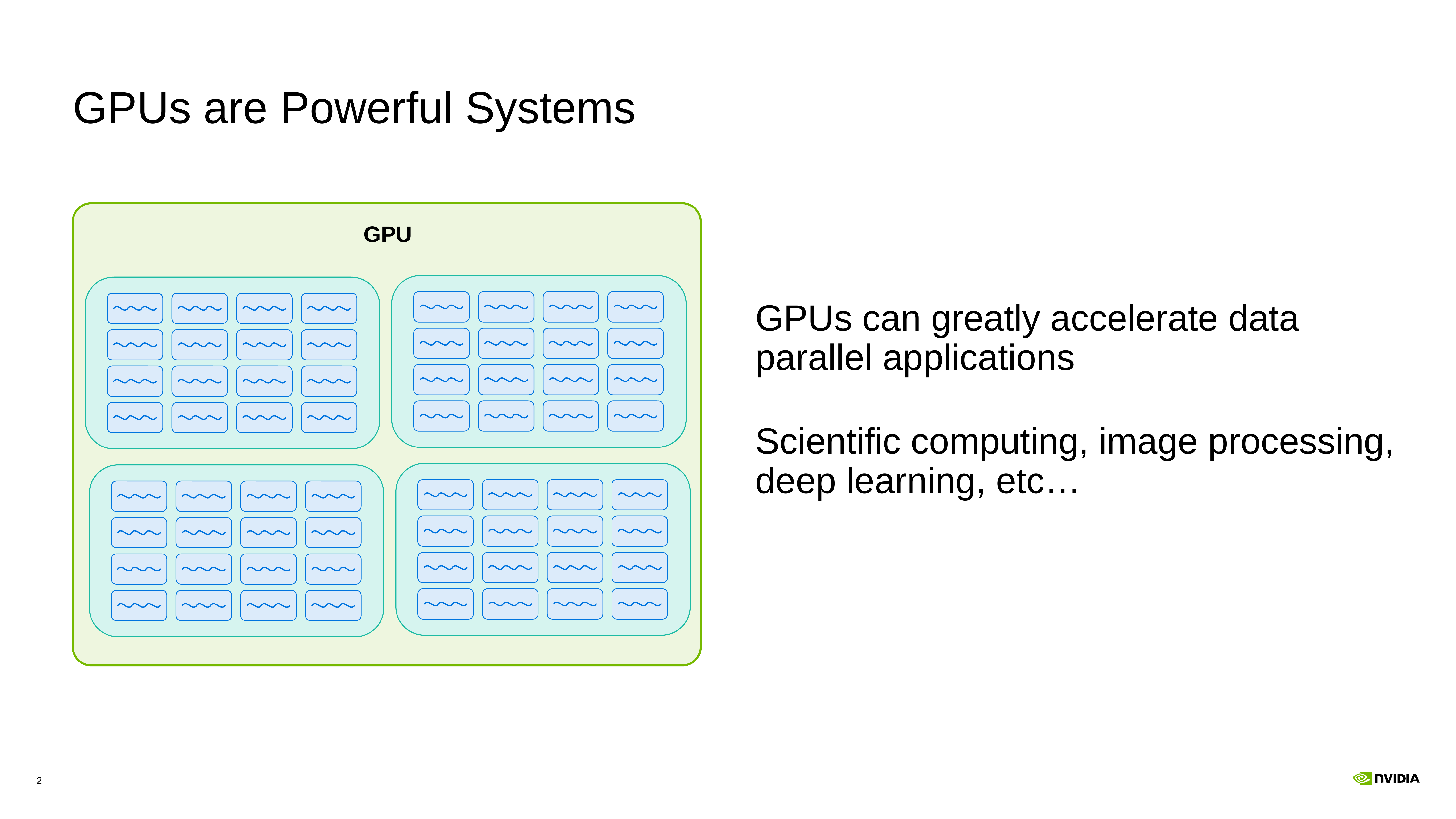

# GPUs are Powerful Systems

GPU

GPUs can greatly accelerate data parallel applications
Scientific computing, image processing, deep learning, etc…

2